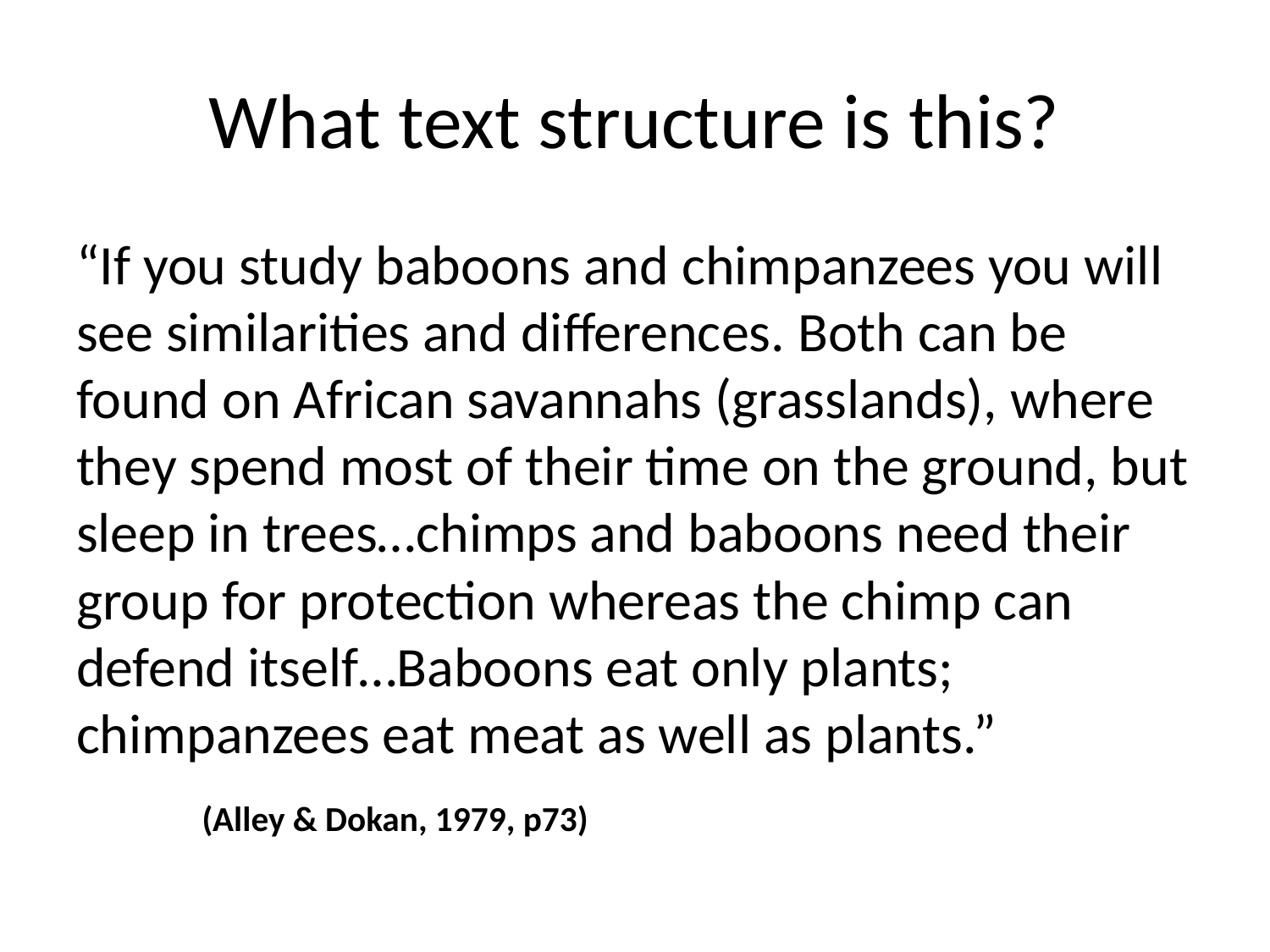

# What text structure is this?
“If you study baboons and chimpanzees you will see similarities and differences. Both can be found on African savannahs (grasslands), where they spend most of their time on the ground, but sleep in trees…chimps and baboons need their group for protection whereas the chimp can defend itself…Baboons eat only plants; chimpanzees eat meat as well as plants.”
					(Alley & Dokan, 1979, p73)